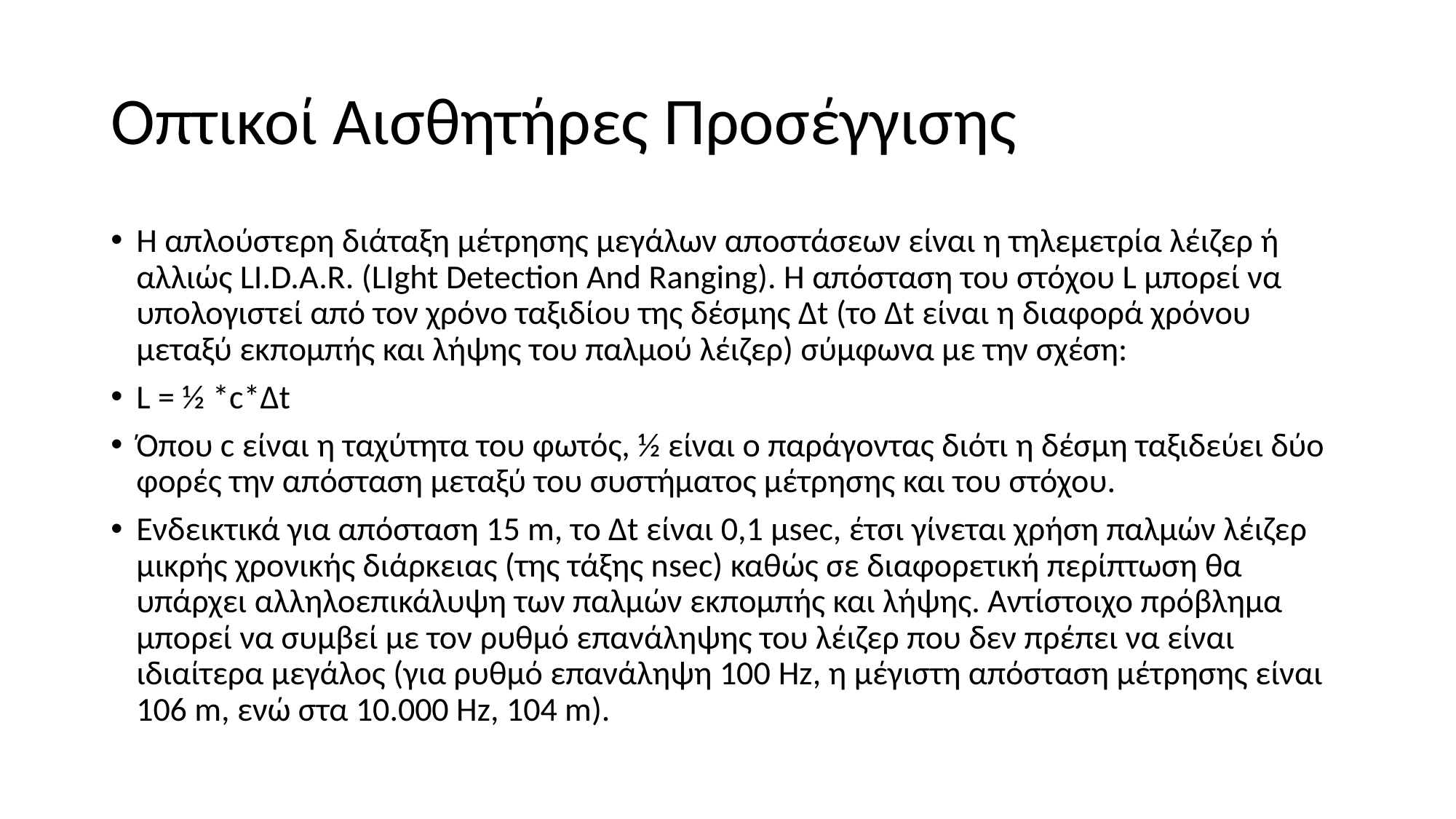

# Οπτικοί Αισθητήρες Προσέγγισης
Η απλούστερη διάταξη μέτρησης μεγάλων αποστάσεων είναι η τηλεμετρία λέιζερ ή αλλιώς LI.D.A.R. (LIght Detection And Ranging). Η απόσταση του στόχου L μπορεί να υπολογιστεί από τον χρόνο ταξιδίου της δέσμης Δt (το Δt είναι η διαφορά χρόνου μεταξύ εκπομπής και λήψης του παλμού λέιζερ) σύμφωνα με την σχέση:
L = ½ *c*Δt
Όπου c είναι η ταχύτητα του φωτός, ½ είναι ο παράγοντας διότι η δέσμη ταξιδεύει δύο φορές την απόσταση μεταξύ του συστήματος μέτρησης και του στόχου.
Ενδεικτικά για απόσταση 15 m, το Δt είναι 0,1 μsec, έτσι γίνεται χρήση παλμών λέιζερ μικρής χρονικής διάρκειας (της τάξης nsec) καθώς σε διαφορετική περίπτωση θα υπάρχει αλληλοεπικάλυψη των παλμών εκπομπής και λήψης. Αντίστοιχο πρόβλημα μπορεί να συμβεί με τον ρυθμό επανάληψης του λέιζερ που δεν πρέπει να είναι ιδιαίτερα μεγάλος (για ρυθμό επανάληψη 100 Hz, η μέγιστη απόσταση μέτρησης είναι 106 m, ενώ στα 10.000 Hz, 104 m).